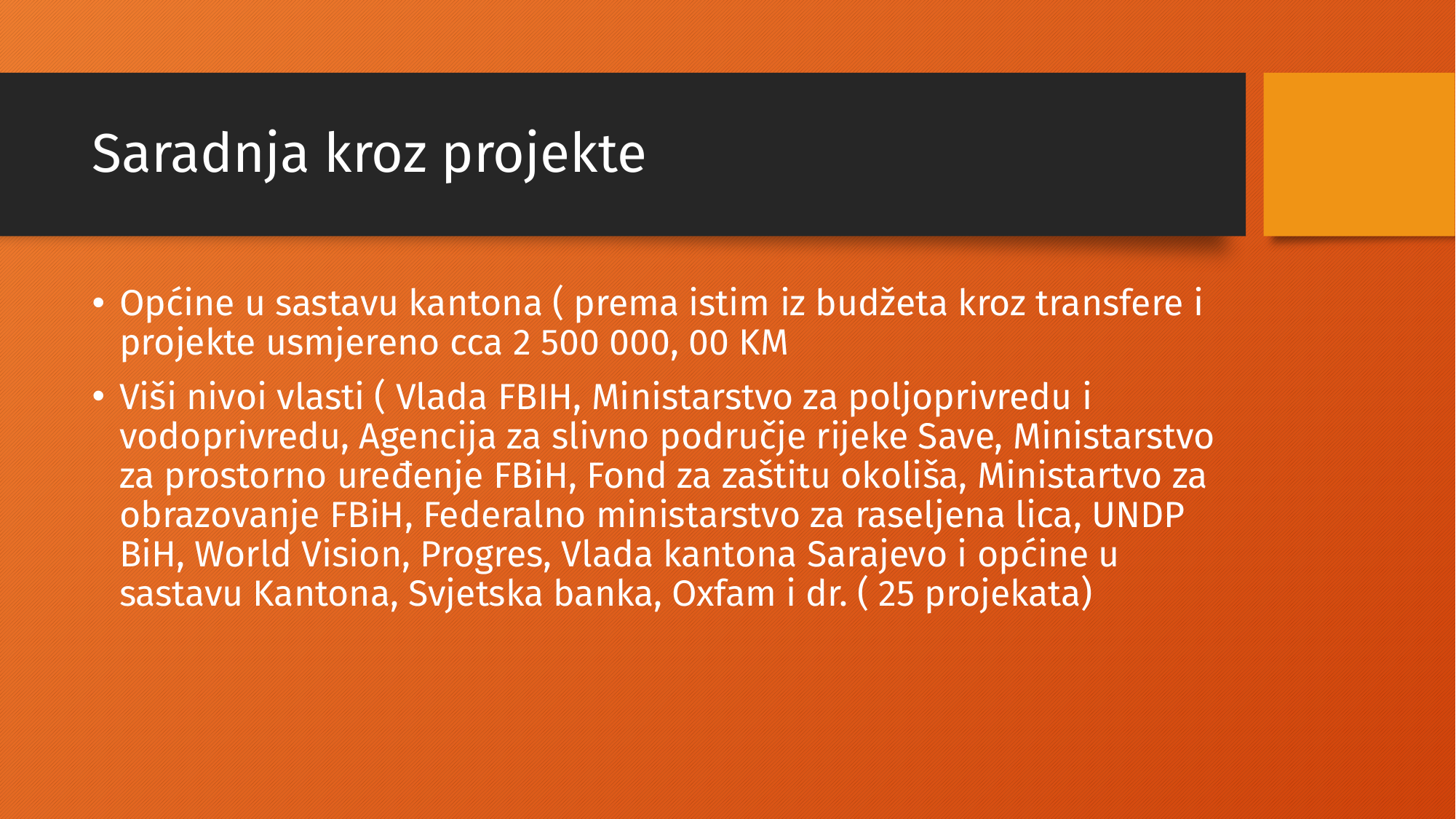

# Saradnja kroz projekte
Općine u sastavu kantona ( prema istim iz budžeta kroz transfere i projekte usmjereno cca 2 500 000, 00 KM
Viši nivoi vlasti ( Vlada FBIH, Ministarstvo za poljoprivredu i vodoprivredu, Agencija za slivno područje rijeke Save, Ministarstvo za prostorno uređenje FBiH, Fond za zaštitu okoliša, Ministartvo za obrazovanje FBiH, Federalno ministarstvo za raseljena lica, UNDP BiH, World Vision, Progres, Vlada kantona Sarajevo i općine u sastavu Kantona, Svjetska banka, Oxfam i dr. ( 25 projekata)